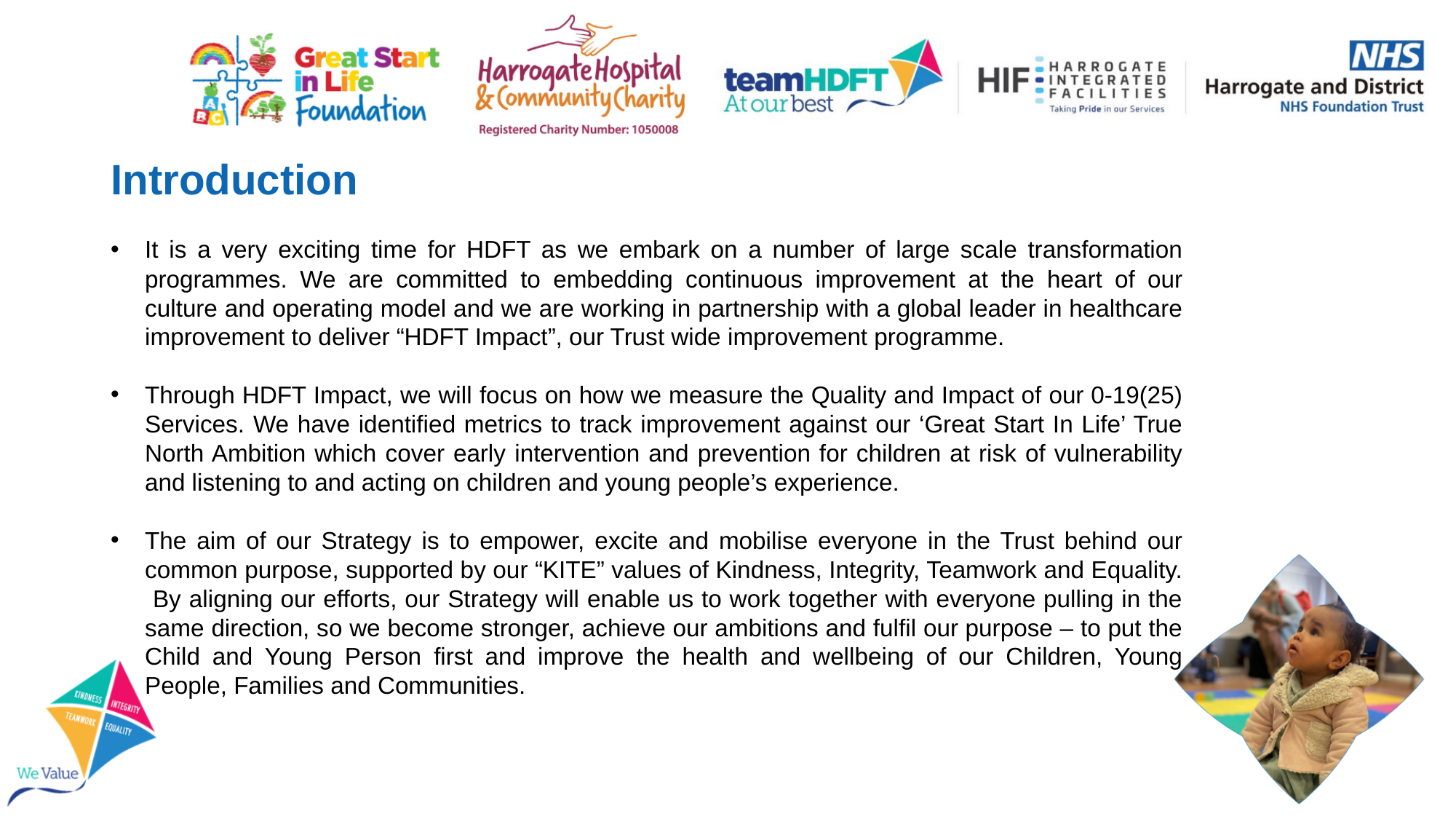

# Introduction
It is a very exciting time for HDFT as we embark on a number of large scale transformation programmes. We are committed to embedding continuous improvement at the heart of our culture and operating model and we are working in partnership with a global leader in healthcare improvement to deliver “HDFT Impact”, our Trust wide improvement programme.

Through HDFT Impact, we will focus on how we measure the Quality and Impact of our 0-19(25) Services. We have identified metrics to track improvement against our ‘Great Start In Life’ True North Ambition which cover early intervention and prevention for children at risk of vulnerability and listening to and acting on children and young people’s experience.

The aim of our Strategy is to empower, excite and mobilise everyone in the Trust behind our common purpose, supported by our “KITE” values of Kindness, Integrity, Teamwork and Equality.  By aligning our efforts, our Strategy will enable us to work together with everyone pulling in the same direction, so we become stronger, achieve our ambitions and fulfil our purpose – to put the Child and Young Person first and improve the health and wellbeing of our Children, Young People, Families and Communities.